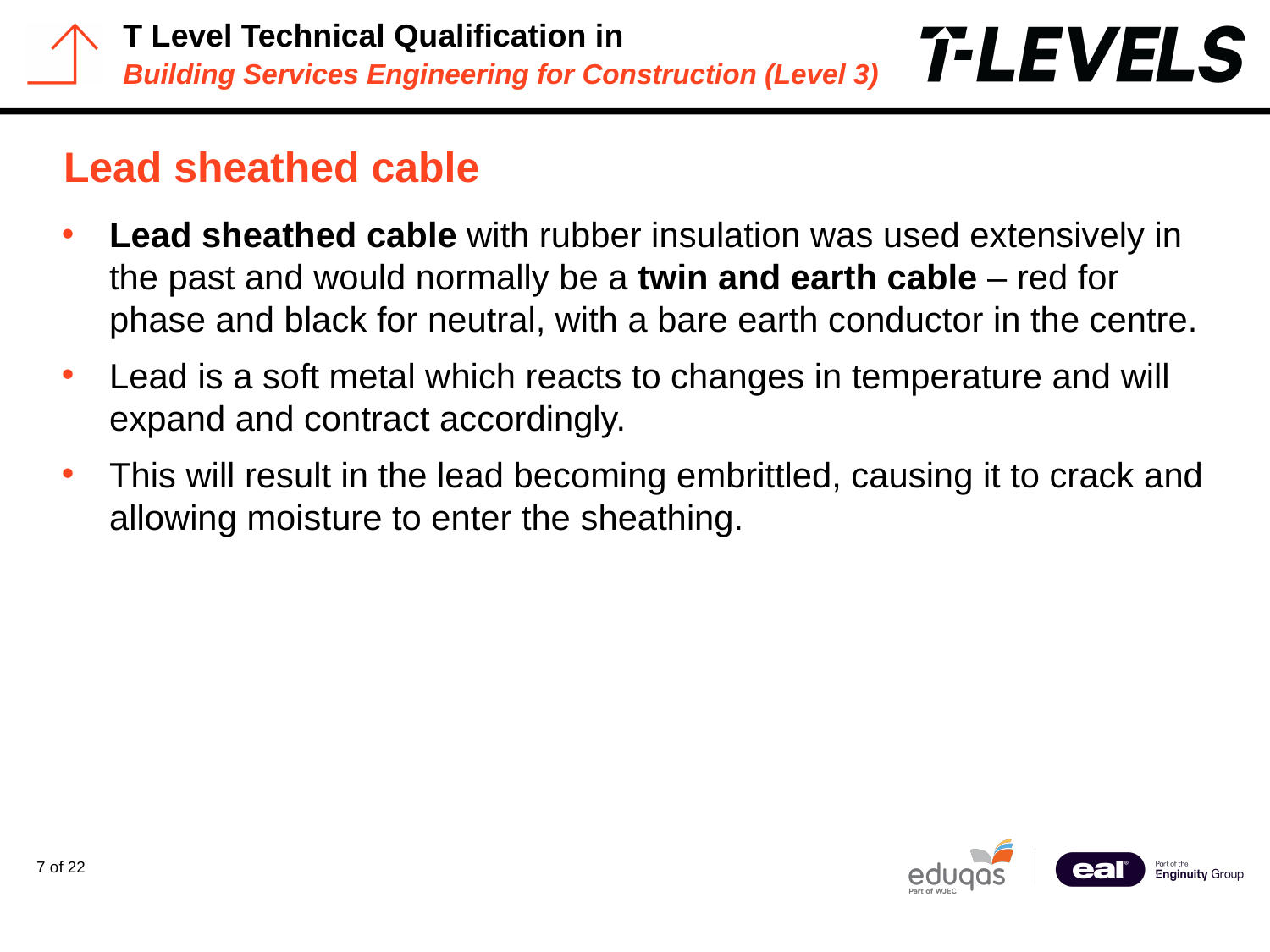

# Lead sheathed cable
Lead sheathed cable with rubber insulation was used extensively in the past and would normally be a twin and earth cable – red for phase and black for neutral, with a bare earth conductor in the centre.
Lead is a soft metal which reacts to changes in temperature and will expand and contract accordingly.
This will result in the lead becoming embrittled, causing it to crack and allowing moisture to enter the sheathing.